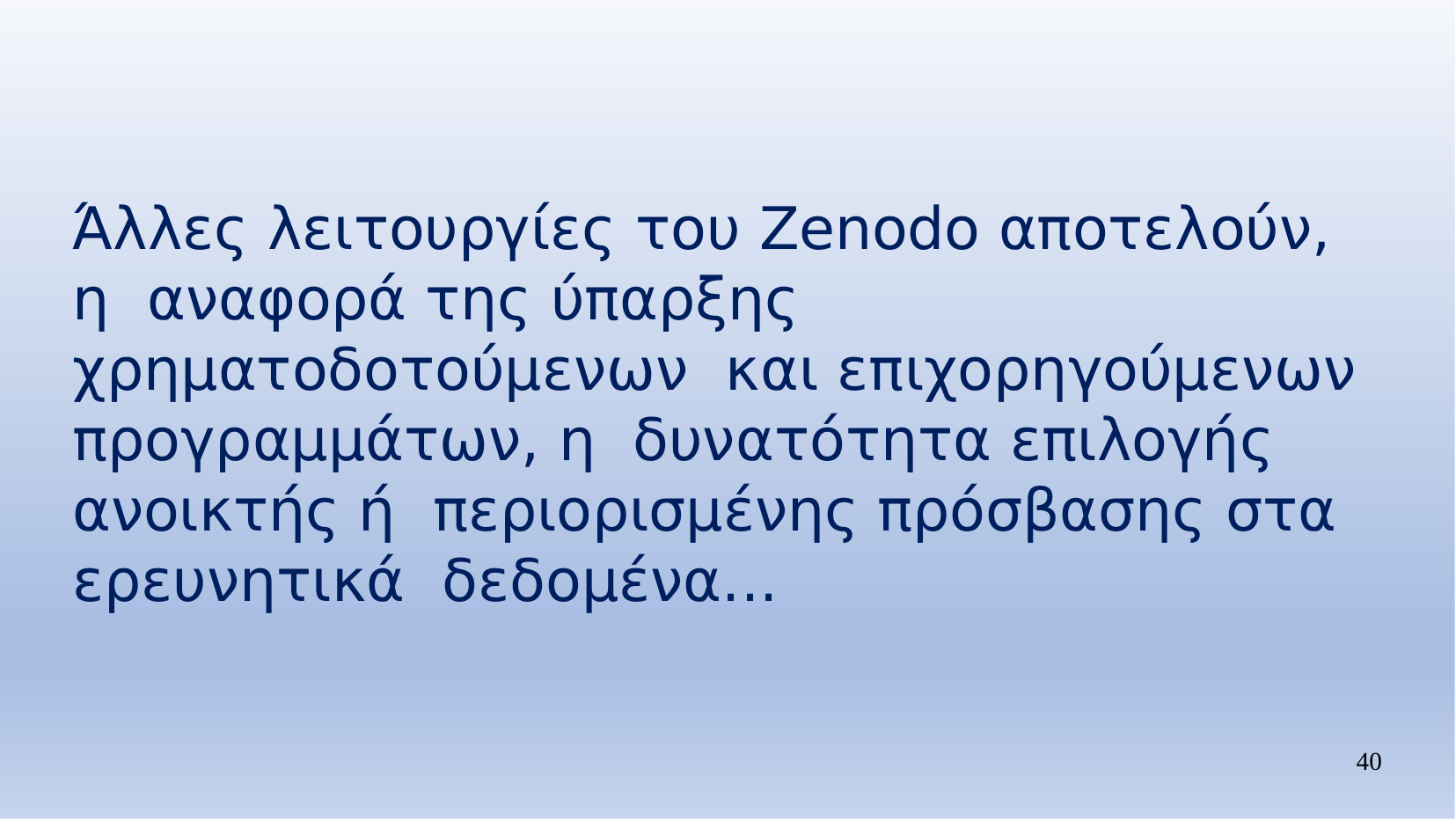

Άλλες λειτουργίες του Zenodo αποτελούν, η  αναφορά της ύπαρξης χρηματοδοτούμενων  και επιχορηγούμενων προγραμμάτων, η  δυνατότητα επιλογής ανοικτής ή  περιορισμένης πρόσβασης στα ερευνητικά  δεδομένα...
40